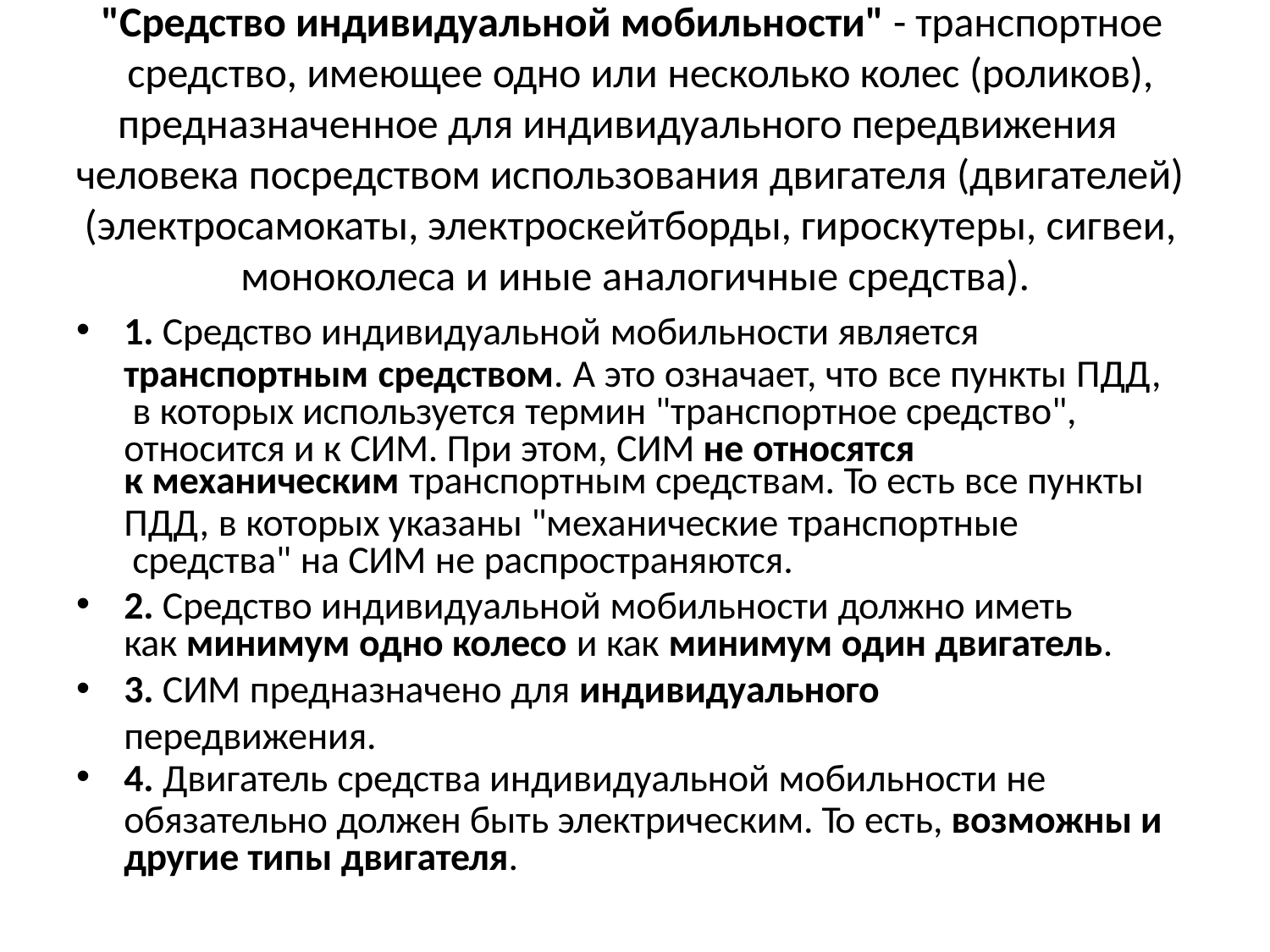

# "Средство индивидуальной мобильности" - транспортное  средство, имеющее одно или несколько колес (роликов),  предназначенное для индивидуального передвижения
человека посредством использования двигателя (двигателей)  (электросамокаты, электроскейтборды, гироскутеры, сигвеи,  моноколеса и иные аналогичные средства).
1. Средство индивидуальной мобильности является
транспортным средством. А это означает, что все пункты ПДД,  в которых используется термин "транспортное средство",  относится и к СИМ. При этом, СИМ не относятся
к механическим транспортным средствам. То есть все пункты
ПДД, в которых указаны "механические транспортные  средства" на СИМ не распространяются.
2. Средство индивидуальной мобильности должно иметь  как минимум одно колесо и как минимум один двигатель.
3. СИМ предназначено для индивидуального передвижения.
4. Двигатель средства индивидуальной мобильности не
обязательно должен быть электрическим. То есть, возможны и  другие типы двигателя.